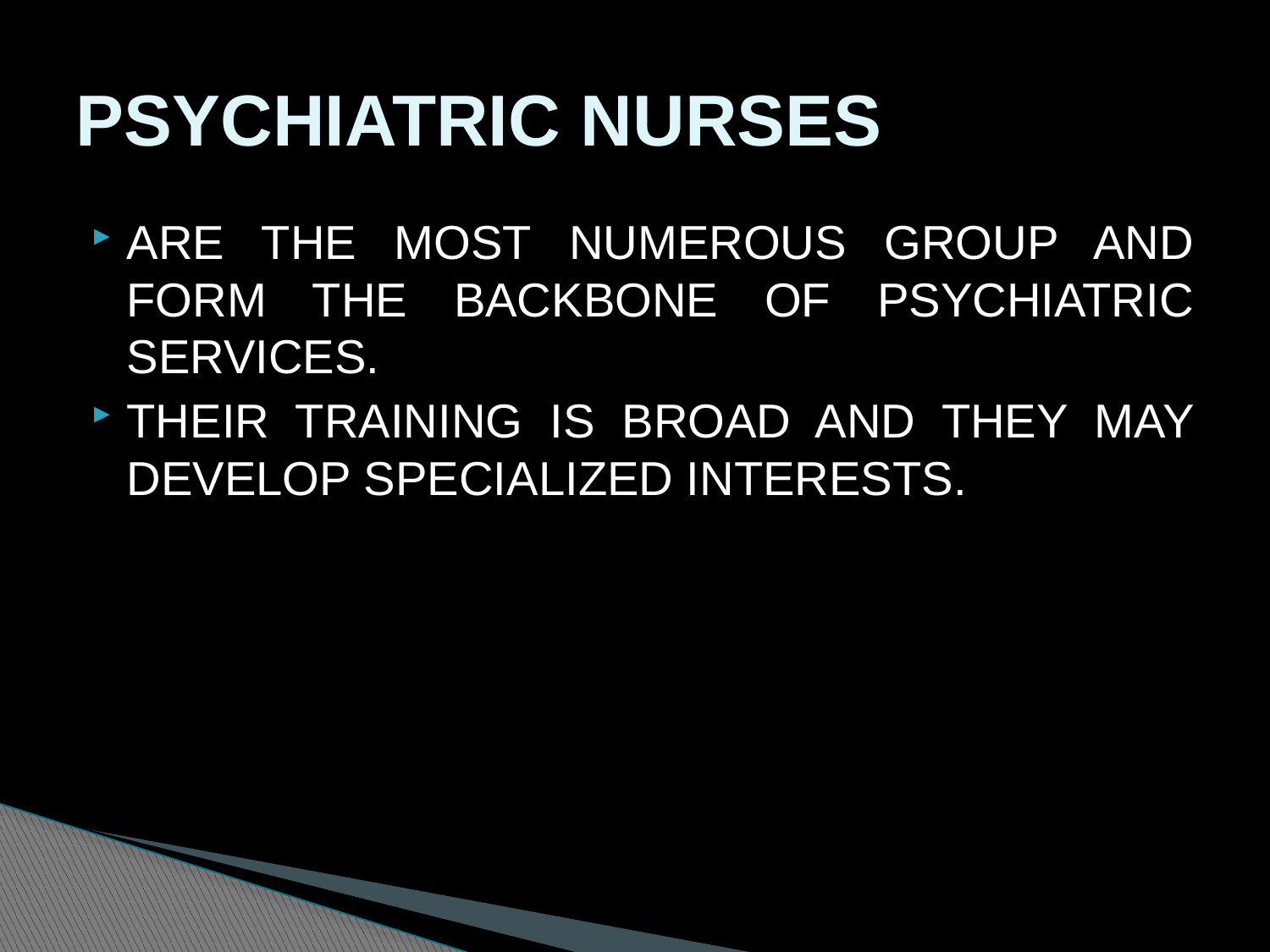

# PSYCHIATRIC NURSES
ARE THE MOST NUMEROUS GROUP AND FORM THE BACKBONE OF PSYCHIATRIC SERVICES.
THEIR TRAINING IS BROAD AND THEY MAY DEVELOP SPECIALIZED INTERESTS.